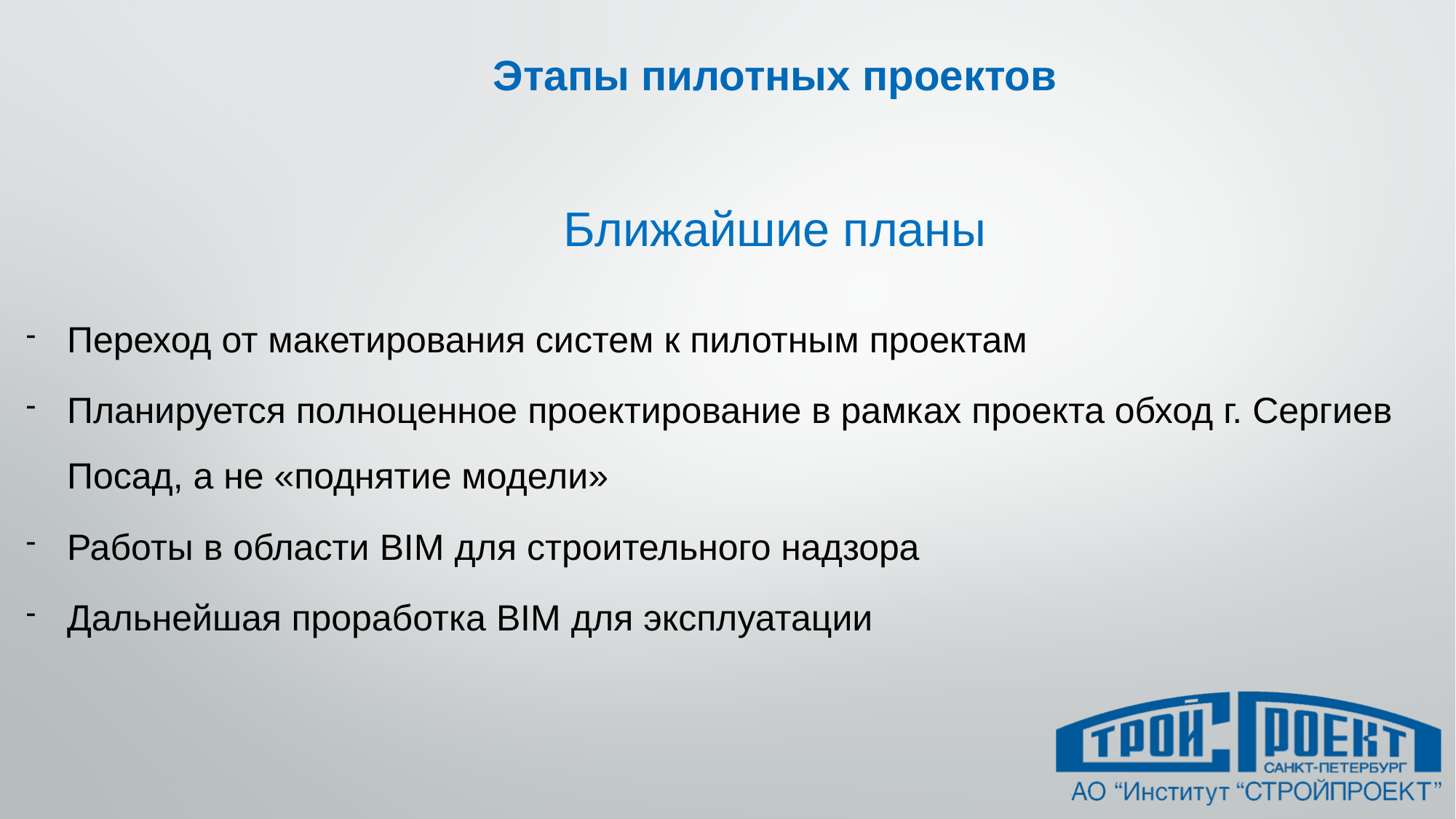

# Этапы пилотных проектов
Ближайшие планы
Переход от макетирования систем к пилотным проектам
Планируется полноценное проектирование в рамках проекта обход г. Сергиев Посад, а не «поднятие модели»
Работы в области BIM для строительного надзора
Дальнейшая проработка BIM для эксплуатации